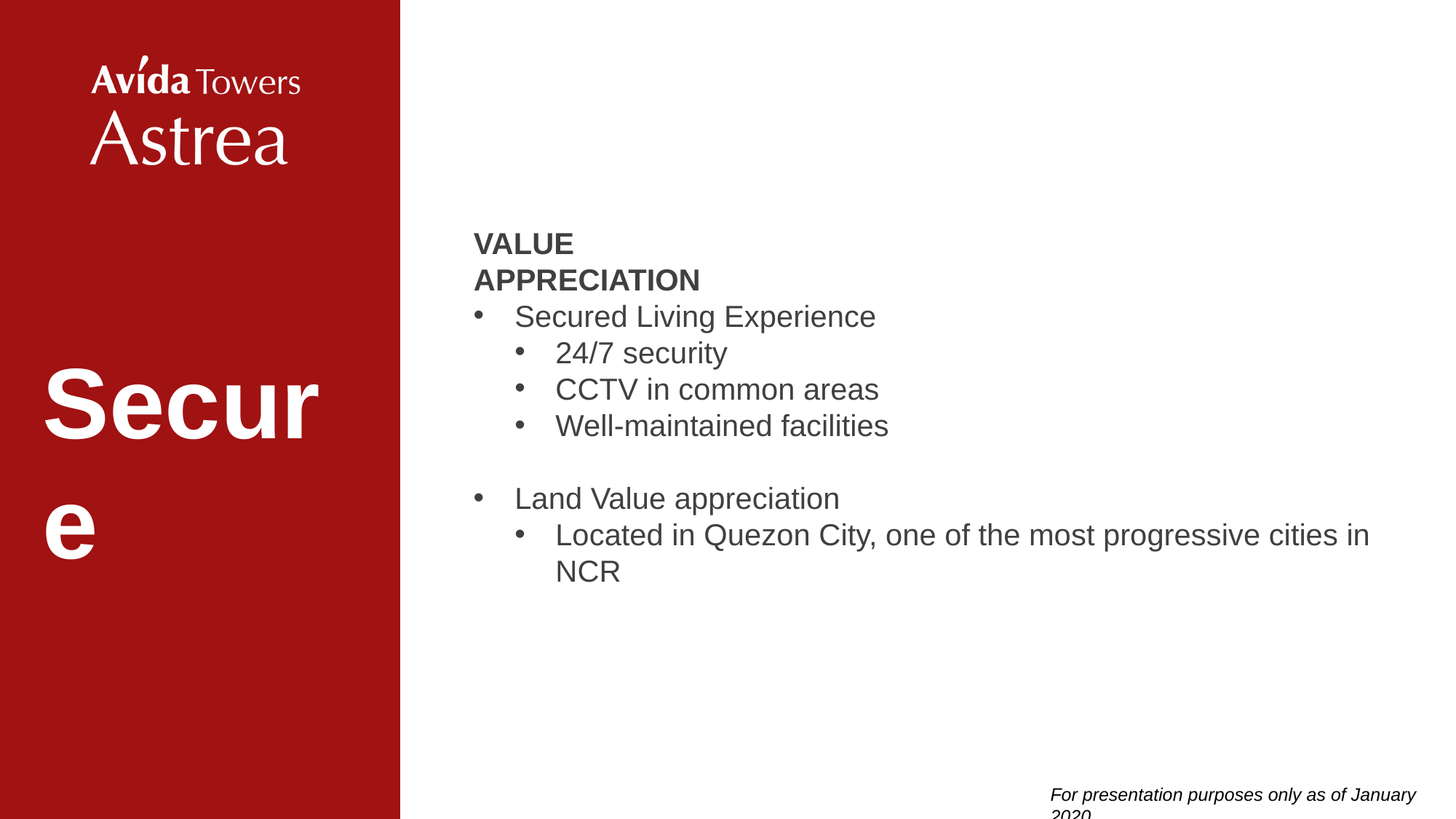

VALUE APPRECIATION
Secured Living Experience
24/7 security
CCTV in common areas
Well-maintained facilities
Land Value appreciation
Located in Quezon City, one of the most progressive cities in
NCR
Secure
For presentation purposes only as of January 2020